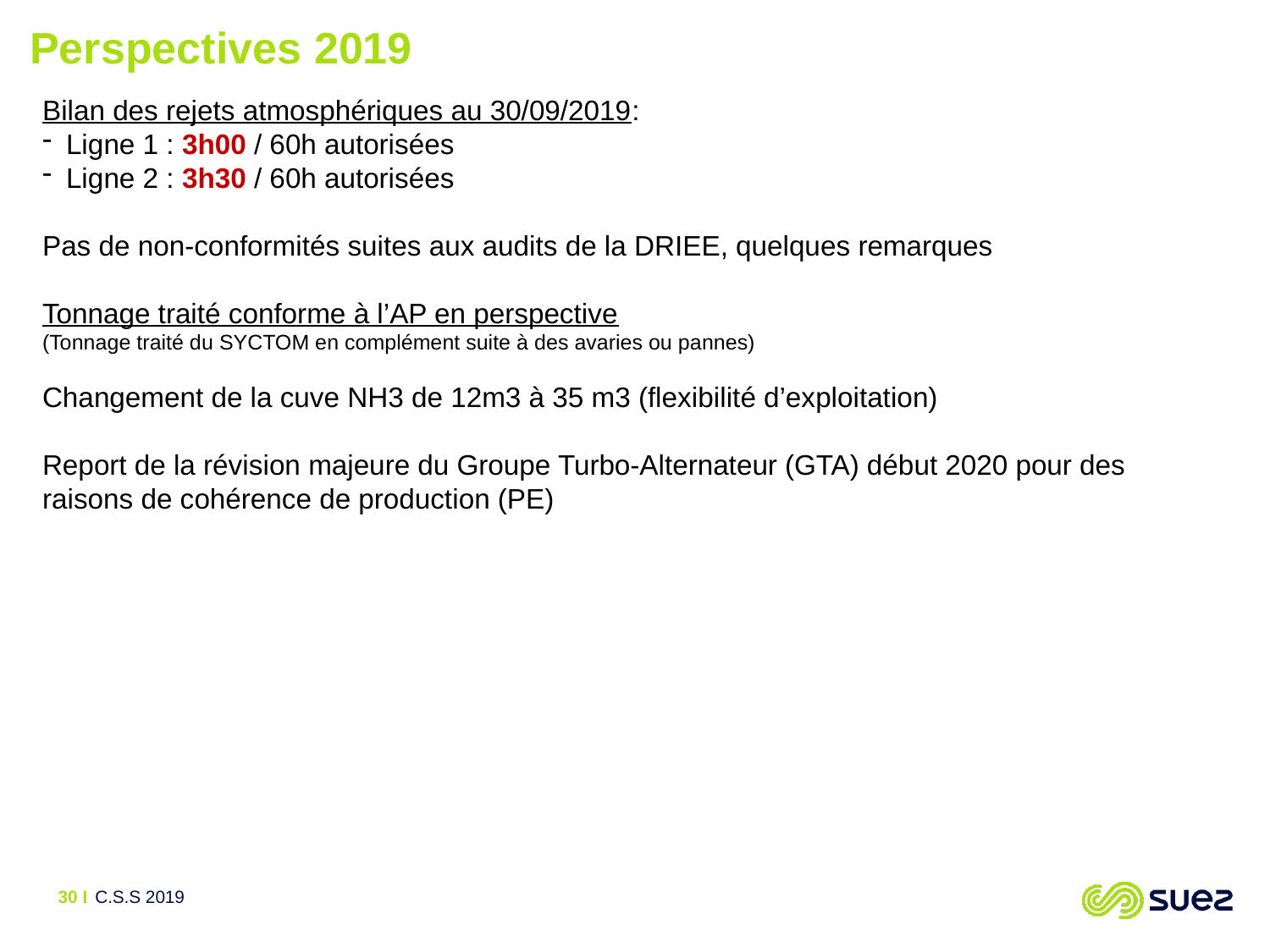

Perspectives 2019
Bilan des rejets atmosphériques au 30/09/2019:
Ligne 1 : 3h00 / 60h autorisées
Ligne 2 : 3h30 / 60h autorisées

Pas de non-conformités suites aux audits de la DRIEE, quelques remarques

Tonnage traité conforme à l’AP en perspective
(Tonnage traité du SYCTOM en complément suite à des avaries ou pannes)

Changement de la cuve NH3 de 12m3 à 35 m3 (flexibilité d’exploitation)

Report de la révision majeure du Groupe Turbo-Alternateur (GTA) début 2020 pour des raisons de cohérence de production (PE)
30 I
C.S.S 2019